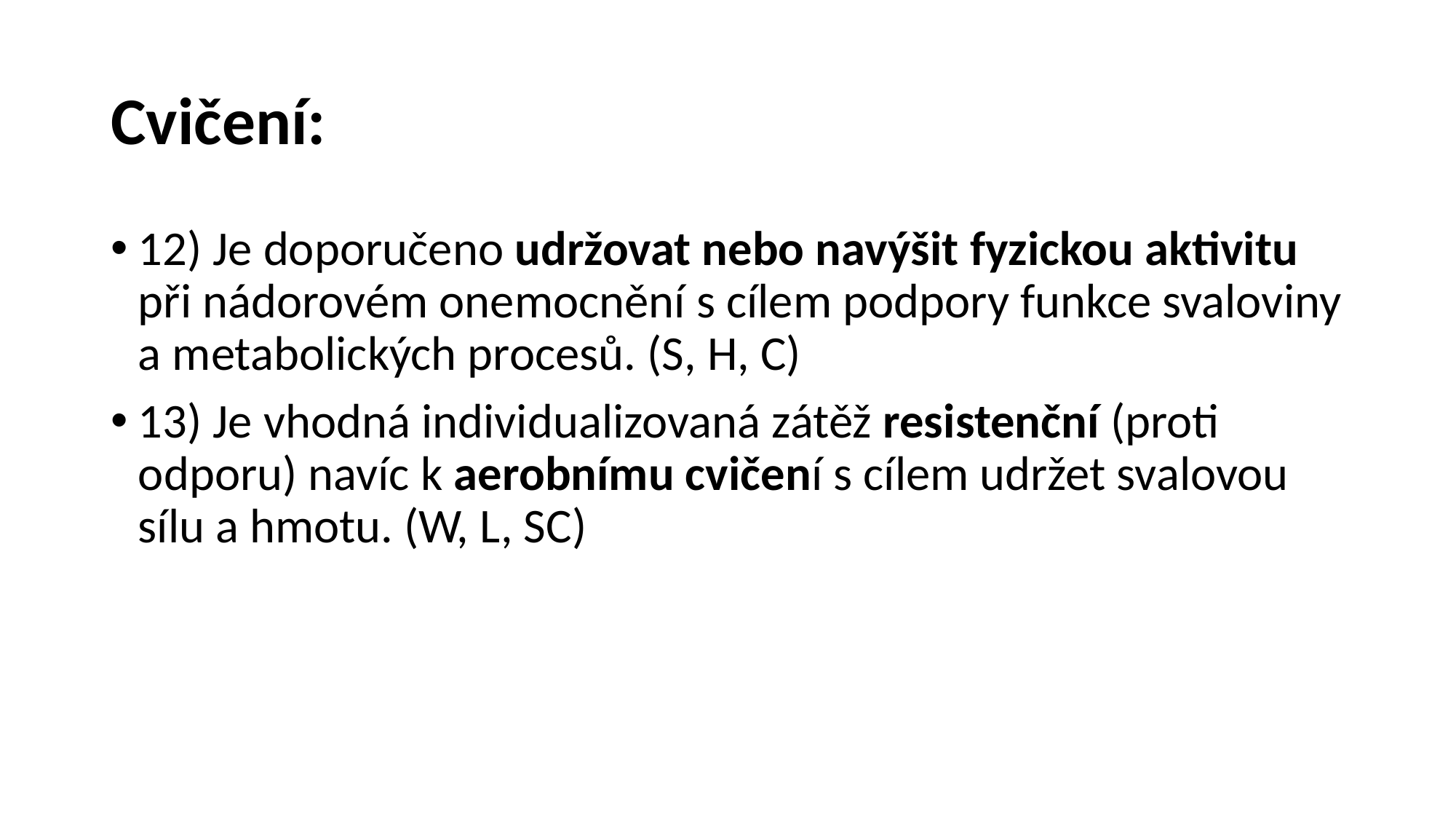

# Cvičení:
12) Je doporučeno udržovat nebo navýšit fyzickou aktivitu při nádorovém onemocnění s cílem podpory funkce svaloviny a metabolických procesů. (S, H, C)
13) Je vhodná individualizovaná zátěž resistenční (proti odporu) navíc k aerobnímu cvičení s cílem udržet svalovou sílu a hmotu. (W, L, SC)